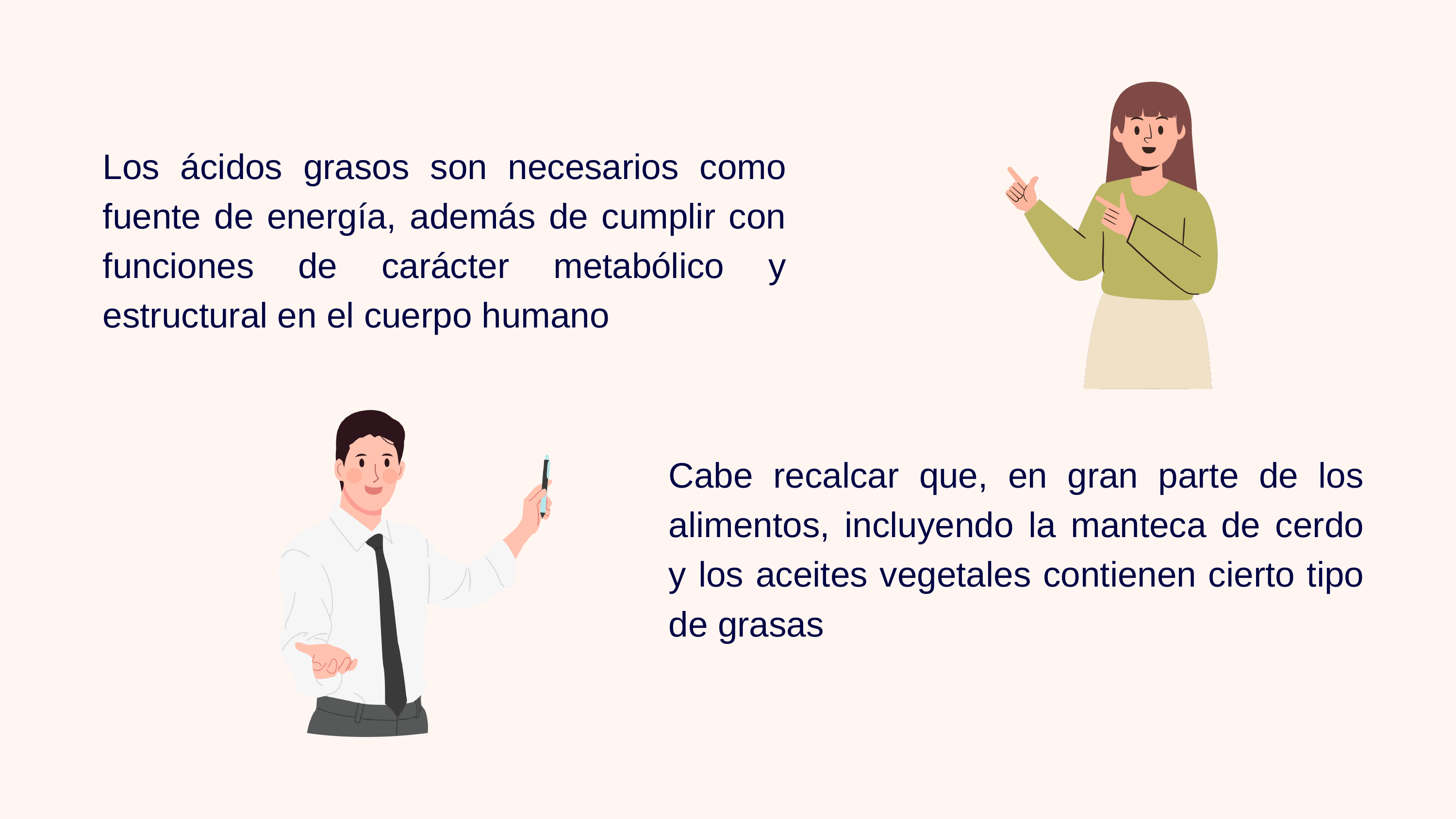

Los ácidos grasos son necesarios como fuente de energía, además de cumplir con funciones de carácter metabólico y estructural en el cuerpo humano

Cabe recalcar que, en gran parte de los alimentos, incluyendo la manteca de cerdo y los aceites vegetales contienen cierto tipo de grasas